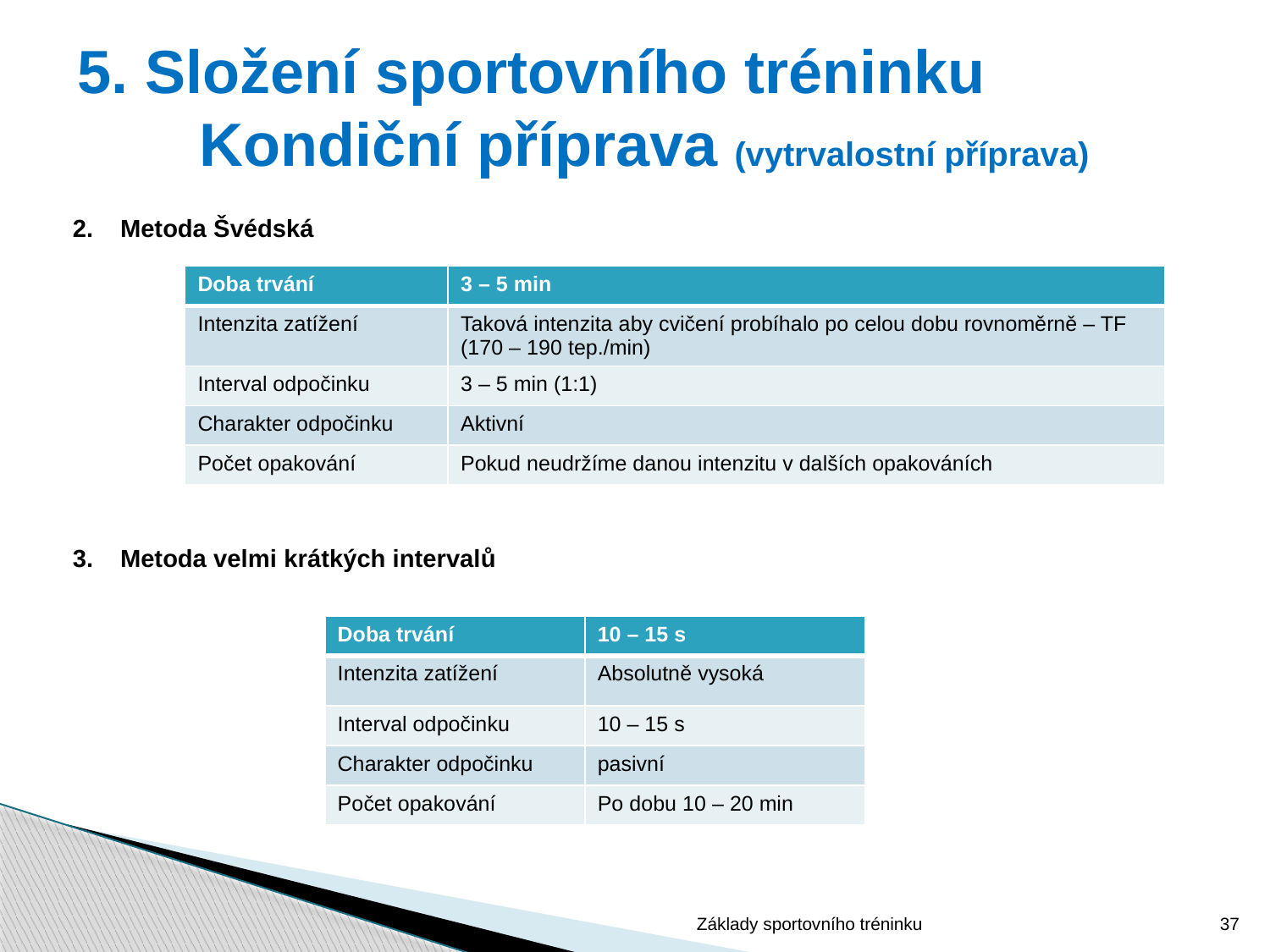

# 5. Složení sportovního tréninku Kondiční příprava (vytrvalostní příprava)
2.	Metoda Švédská

3.	Metoda velmi krátkých intervalů

| Doba trvání | 3 – 5 min |
| --- | --- |
| Intenzita zatížení | Taková intenzita aby cvičení probíhalo po celou dobu rovnoměrně – TF (170 – 190 tep./min) |
| Interval odpočinku | 3 – 5 min (1:1) |
| Charakter odpočinku | Aktivní |
| Počet opakování | Pokud neudržíme danou intenzitu v dalších opakováních |
| Doba trvání | 10 – 15 s |
| --- | --- |
| Intenzita zatížení | Absolutně vysoká |
| Interval odpočinku | 10 – 15 s |
| Charakter odpočinku | pasivní |
| Počet opakování | Po dobu 10 – 20 min |
Základy sportovního tréninku
37